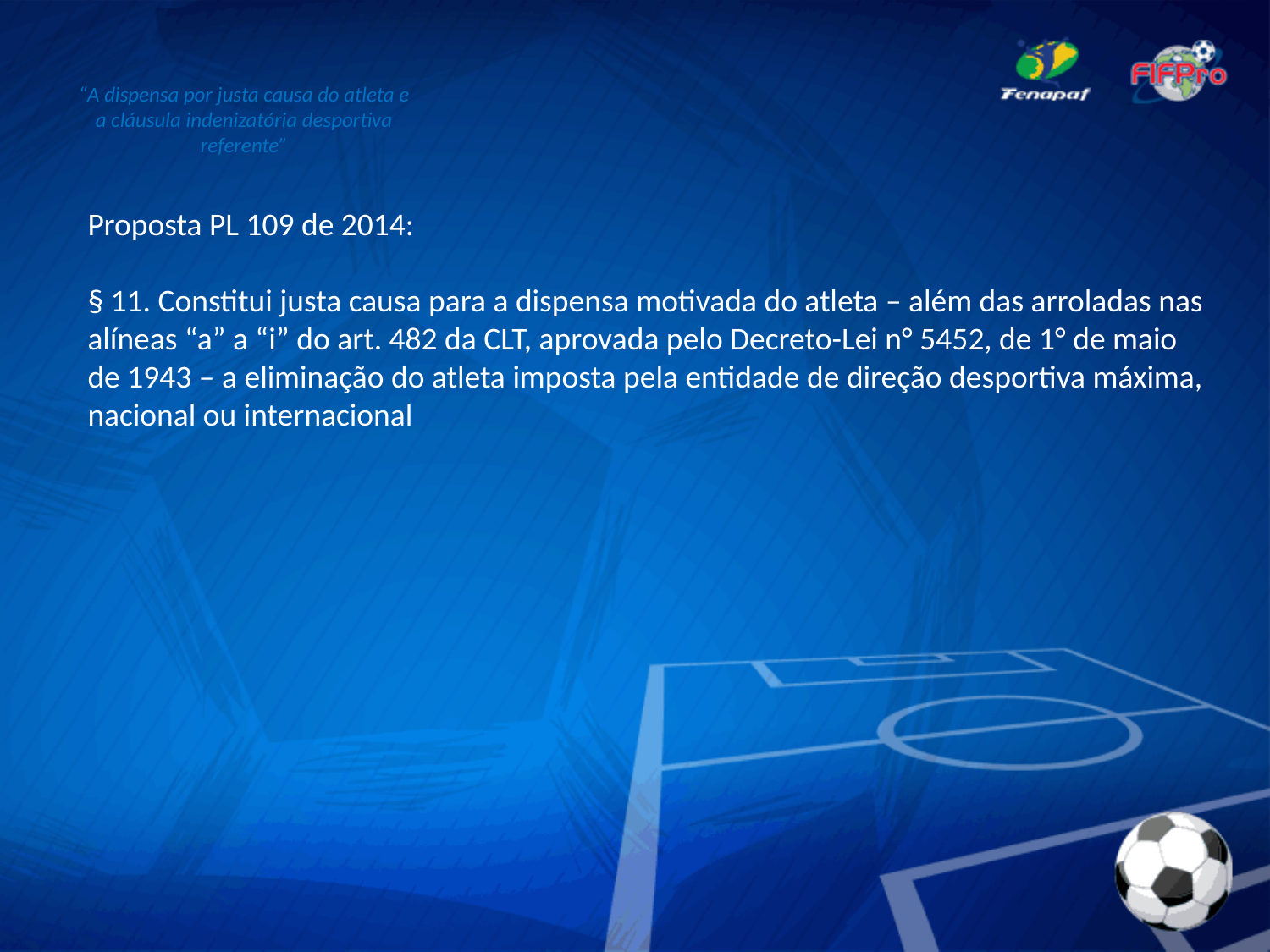

# “A dispensa por justa causa do atleta e a cláusula indenizatória desportiva referente”
Proposta PL 109 de 2014:

§ 11. Constitui justa causa para a dispensa motivada do atleta – além das arroladas nas alíneas “a” a “i” do art. 482 da CLT, aprovada pelo Decreto-Lei n° 5452, de 1° de maio de 1943 – a eliminação do atleta imposta pela entidade de direção desportiva máxima, nacional ou internacional